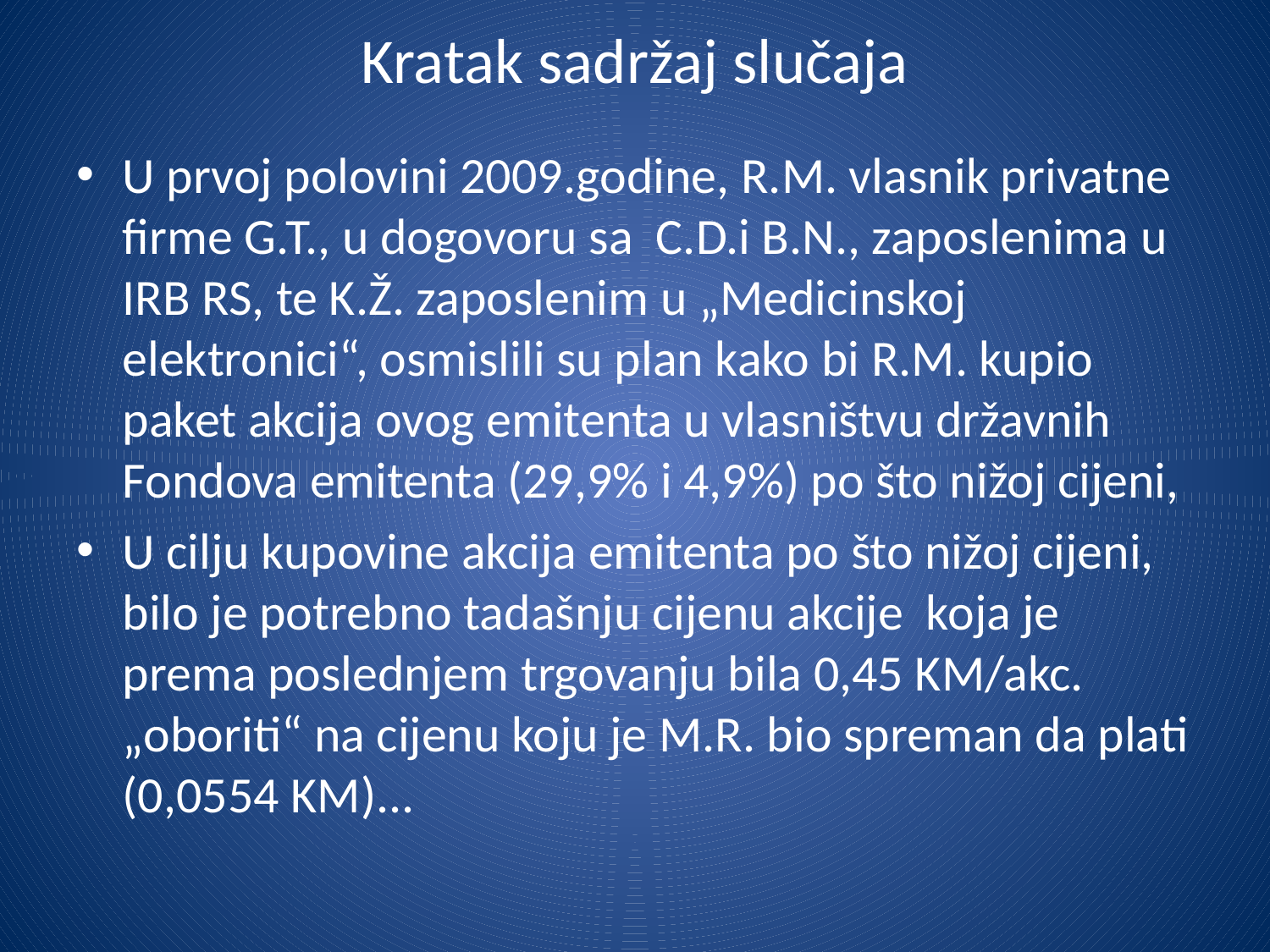

# Kratak sadržaj slučaja
U prvoj polovini 2009.godine, R.M. vlasnik privatne firme G.T., u dogovoru sa  C.D.i B.N., zaposlenima u IRB RS, te K.Ž. zaposlenim u „Medicinskoj elektronici“, osmislili su plan kako bi R.M. kupio paket akcija ovog emitenta u vlasništvu državnih Fondova emitenta (29,9% i 4,9%) po što nižoj cijeni,
U cilju kupovine akcija emitenta po što nižoj cijeni, bilo je potrebno tadašnju cijenu akcije  koja je prema poslednjem trgovanju bila 0,45 KM/akc. „oboriti“ na cijenu koju je M.R. bio spreman da plati (0,0554 KM)...